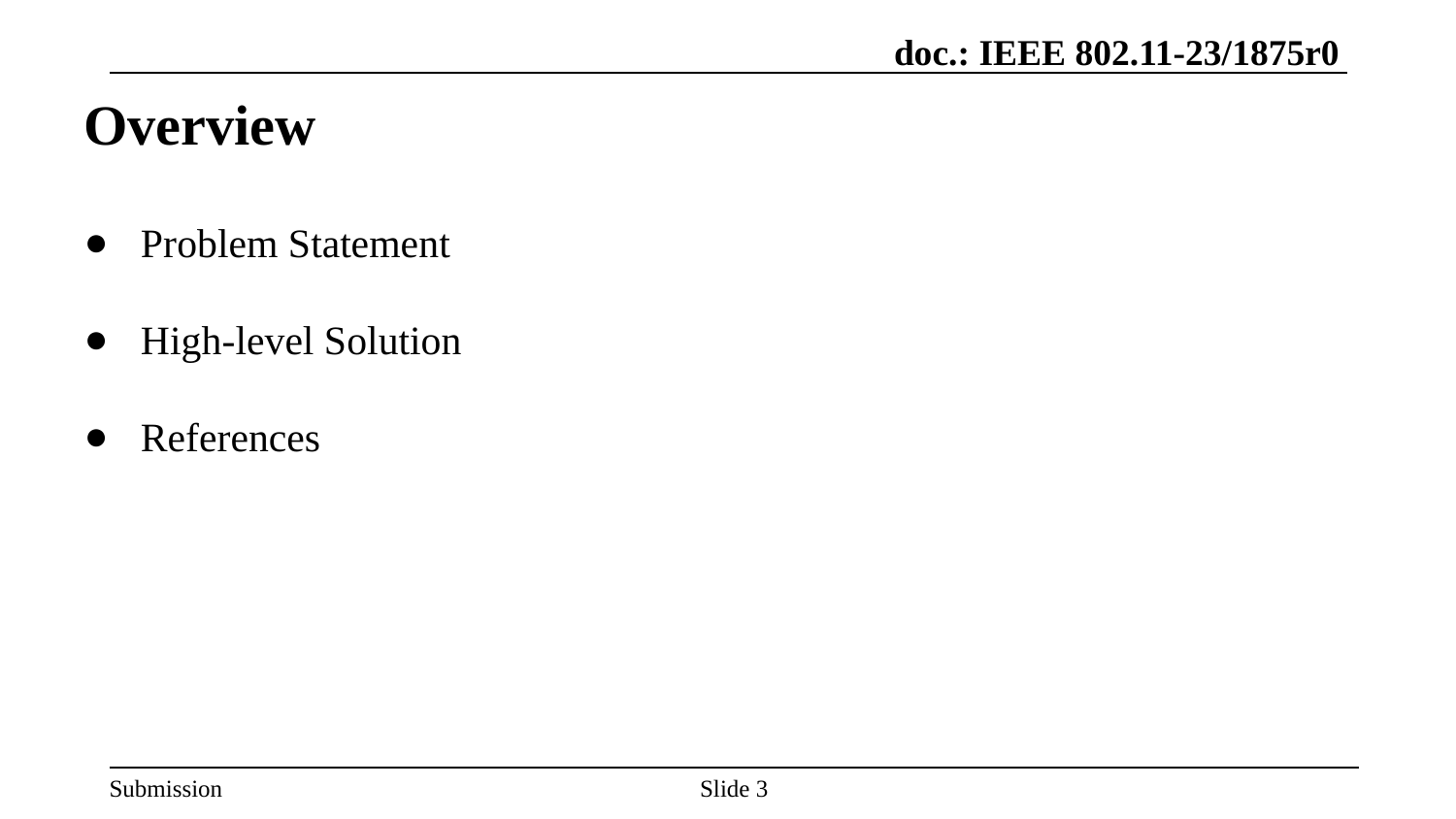

# Overview
Problem Statement
High-level Solution
References
Slide 3